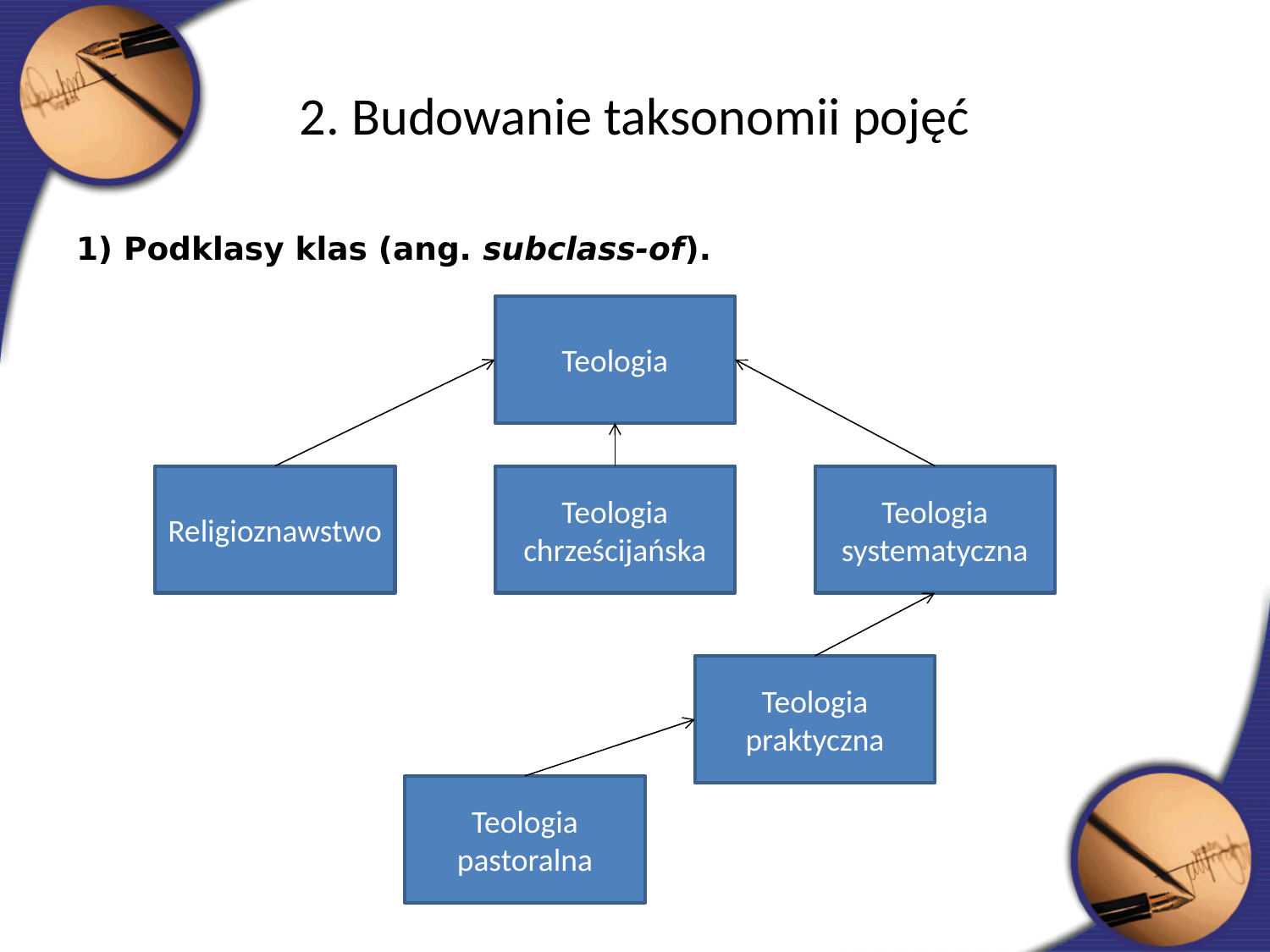

2. Budowanie taksonomii pojęć
1) Podklasy klas (ang. subclass-of).

Teologia
Religioznawstwo
Teologia chrześcijańska
Teologia systematyczna
Teologia praktyczna
Teologia pastoralna